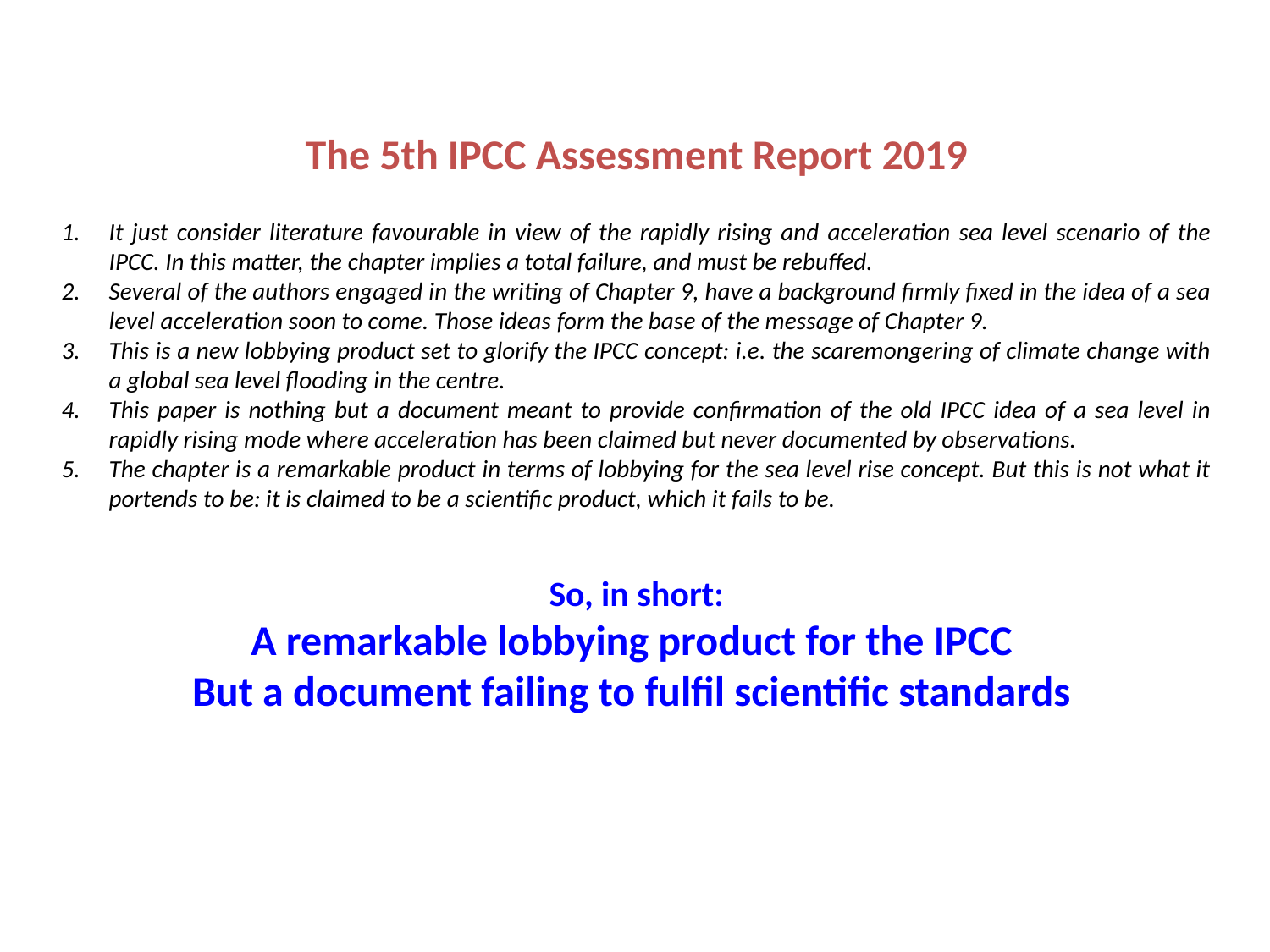

The 5th IPCC Assessment Report 2019

It just consider literature favourable in view of the rapidly rising and acceleration sea level scenario of the IPCC. In this matter, the chapter implies a total failure, and must be rebuffed.
Several of the authors engaged in the writing of Chapter 9, have a background firmly fixed in the idea of a sea level acceleration soon to come. Those ideas form the base of the message of Chapter 9.
This is a new lobbying product set to glorify the IPCC concept: i.e. the scaremongering of climate change with a global sea level flooding in the centre.
This paper is nothing but a document meant to provide confirmation of the old IPCC idea of a sea level in rapidly rising mode where acceleration has been claimed but never documented by observations.
The chapter is a remarkable product in terms of lobbying for the sea level rise concept. But this is not what it portends to be: it is claimed to be a scientific product, which it fails to be.

So, in short:
A remarkable lobbying product for the IPCC
But a document failing to fulfil scientific standards